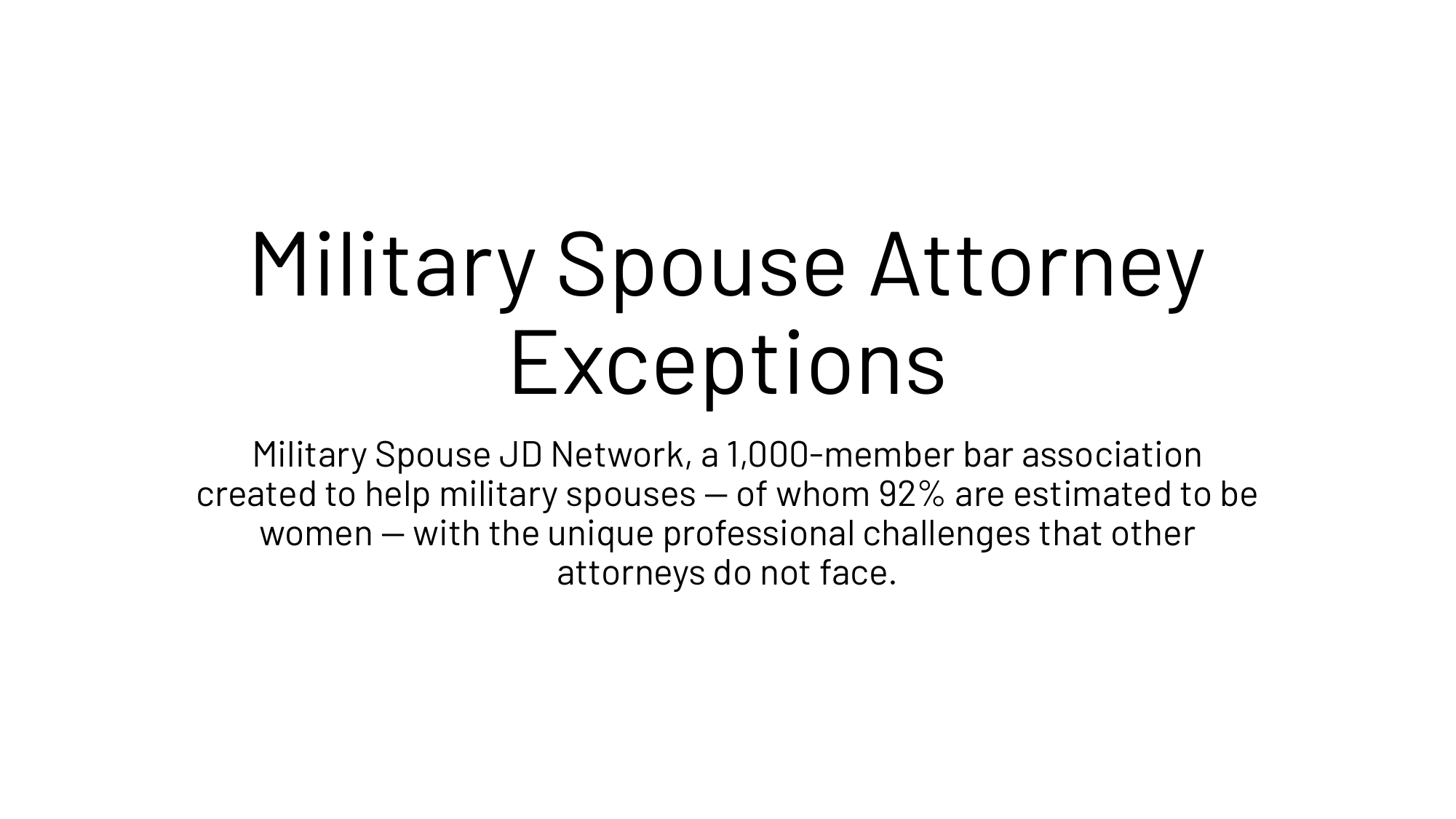

# Military Spouse Attorney Exceptions
Military Spouse JD Network, a 1,000-member bar association created to help military spouses — of whom 92% are estimated to be women — with the unique professional challenges that other attorneys do not face.